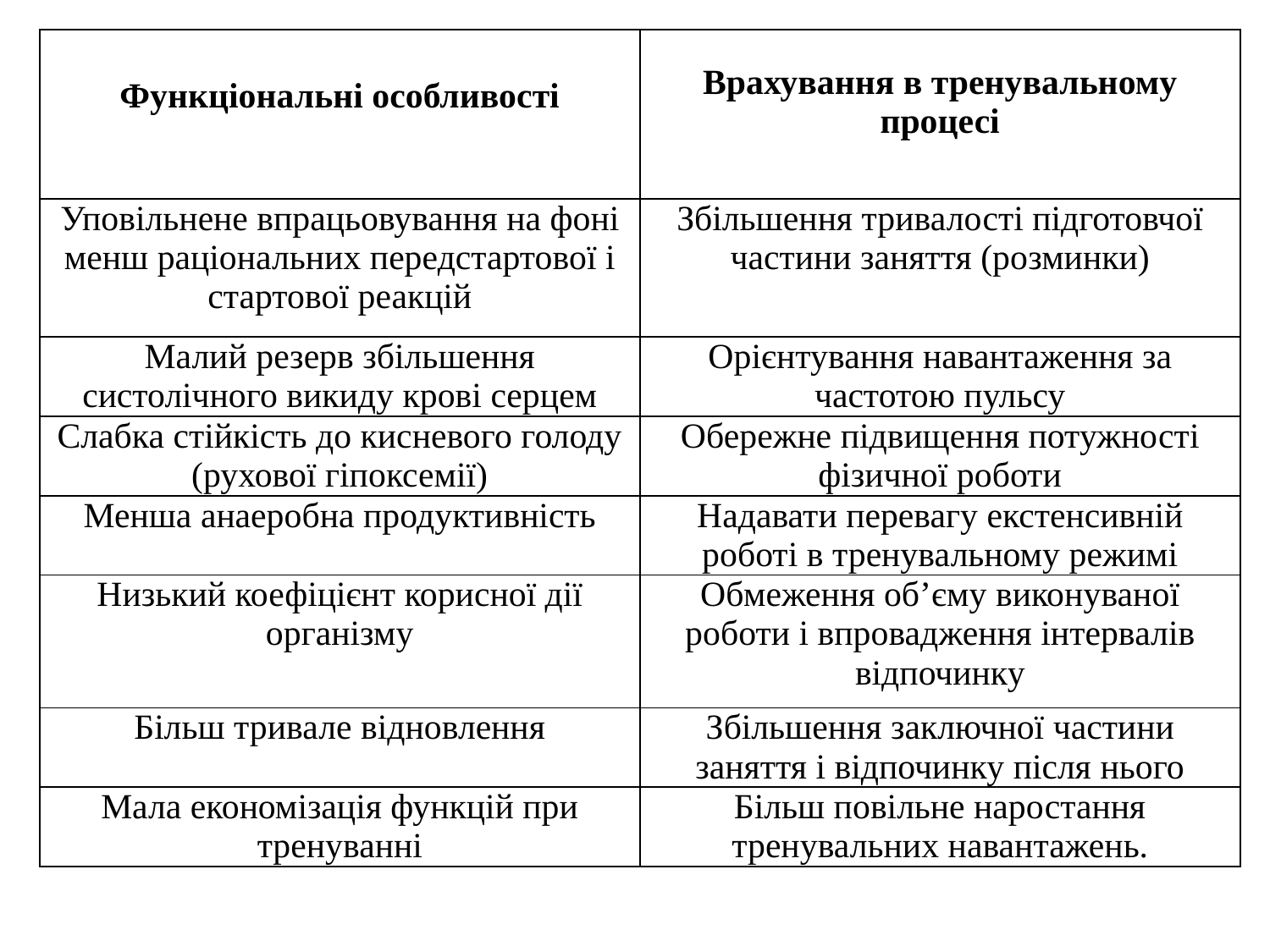

| Функціональні особливості | Врахування в тренувальному процесі |
| --- | --- |
| Уповільнене впрацьовування на фоні менш раціональних передстартової і стартової реакцій | Збільшення тривалості підготовчої частини заняття (розминки) |
| Малий резерв збільшення систолічного викиду крові серцем | Орієнтування навантаження за частотою пульсу |
| Слабка стійкість до кисневого голоду (рухової гіпоксемії) | Обережне підвищення потужності фізичної роботи |
| Менша анаеробна продуктивність | Надавати перевагу екстенсивній роботі в тренувальному режимі |
| Низький коефіцієнт корисної дії організму | Обмеження об’єму виконуваної роботи і впровадження інтервалів відпочинку |
| Більш тривале відновлення | Збільшення заключної частини заняття і відпочинку після нього |
| Мала економізація функцій при тренуванні | Більш повільне наростання тренувальних навантажень. |